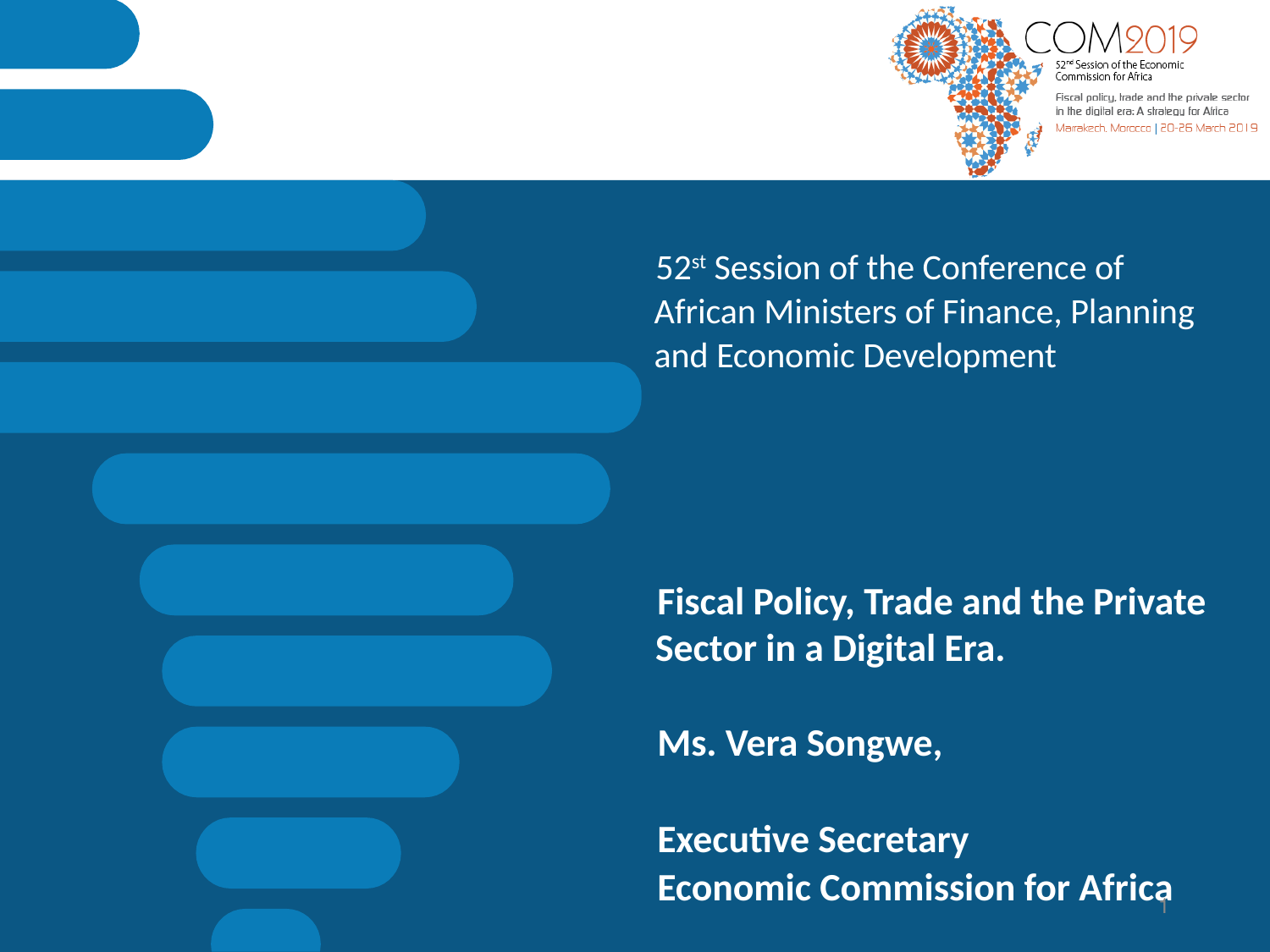

# 52st Session of the Conference of African Ministers of Finance, Planning and Economic Development

Fiscal Policy, Trade and the Private Sector in a Digital Era.

Ms. Vera Songwe,

Executive Secretary
Economic Commission for Africa

1